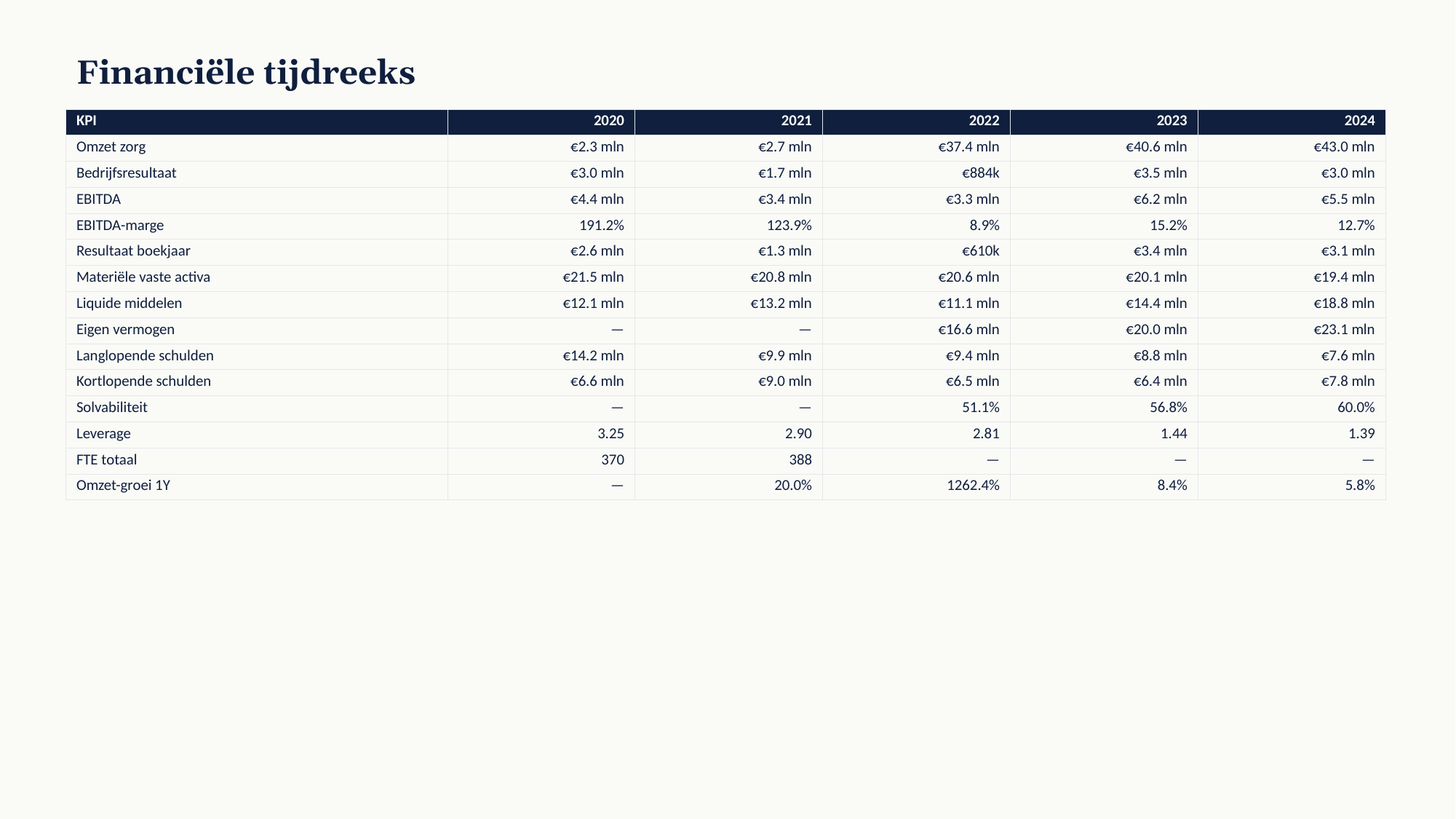

Financiële tijdreeks
| KPI | 2020 | 2021 | 2022 | 2023 | 2024 |
| --- | --- | --- | --- | --- | --- |
| Omzet zorg | €2.3 mln | €2.7 mln | €37.4 mln | €40.6 mln | €43.0 mln |
| Bedrijfsresultaat | €3.0 mln | €1.7 mln | €884k | €3.5 mln | €3.0 mln |
| EBITDA | €4.4 mln | €3.4 mln | €3.3 mln | €6.2 mln | €5.5 mln |
| EBITDA-marge | 191.2% | 123.9% | 8.9% | 15.2% | 12.7% |
| Resultaat boekjaar | €2.6 mln | €1.3 mln | €610k | €3.4 mln | €3.1 mln |
| Materiële vaste activa | €21.5 mln | €20.8 mln | €20.6 mln | €20.1 mln | €19.4 mln |
| Liquide middelen | €12.1 mln | €13.2 mln | €11.1 mln | €14.4 mln | €18.8 mln |
| Eigen vermogen | — | — | €16.6 mln | €20.0 mln | €23.1 mln |
| Langlopende schulden | €14.2 mln | €9.9 mln | €9.4 mln | €8.8 mln | €7.6 mln |
| Kortlopende schulden | €6.6 mln | €9.0 mln | €6.5 mln | €6.4 mln | €7.8 mln |
| Solvabiliteit | — | — | 51.1% | 56.8% | 60.0% |
| Leverage | 3.25 | 2.90 | 2.81 | 1.44 | 1.39 |
| FTE totaal | 370 | 388 | — | — | — |
| Omzet-groei 1Y | — | 20.0% | 1262.4% | 8.4% | 5.8% |